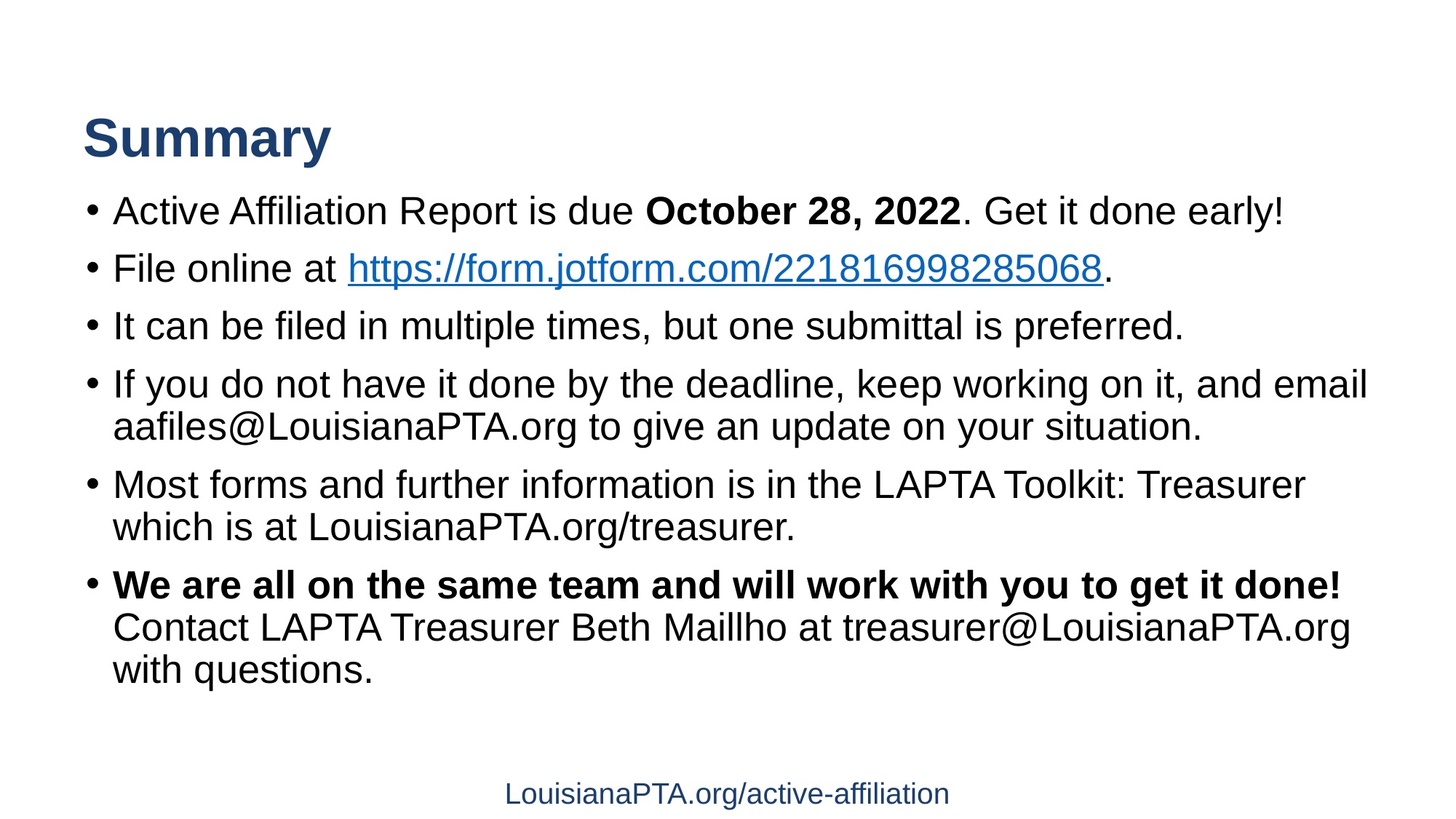

Summary
Active Affiliation Report is due October 28, 2022. Get it done early!
File online at https://form.jotform.com/221816998285068.
It can be filed in multiple times, but one submittal is preferred.
If you do not have it done by the deadline, keep working on it, and email aafiles@LouisianaPTA.org to give an update on your situation.
Most forms and further information is in the LAPTA Toolkit: Treasurer which is at LouisianaPTA.org/treasurer.
We are all on the same team and will work with you to get it done! Contact LAPTA Treasurer Beth Maillho at treasurer@LouisianaPTA.org with questions.
LouisianaPTA.org/active-affiliation